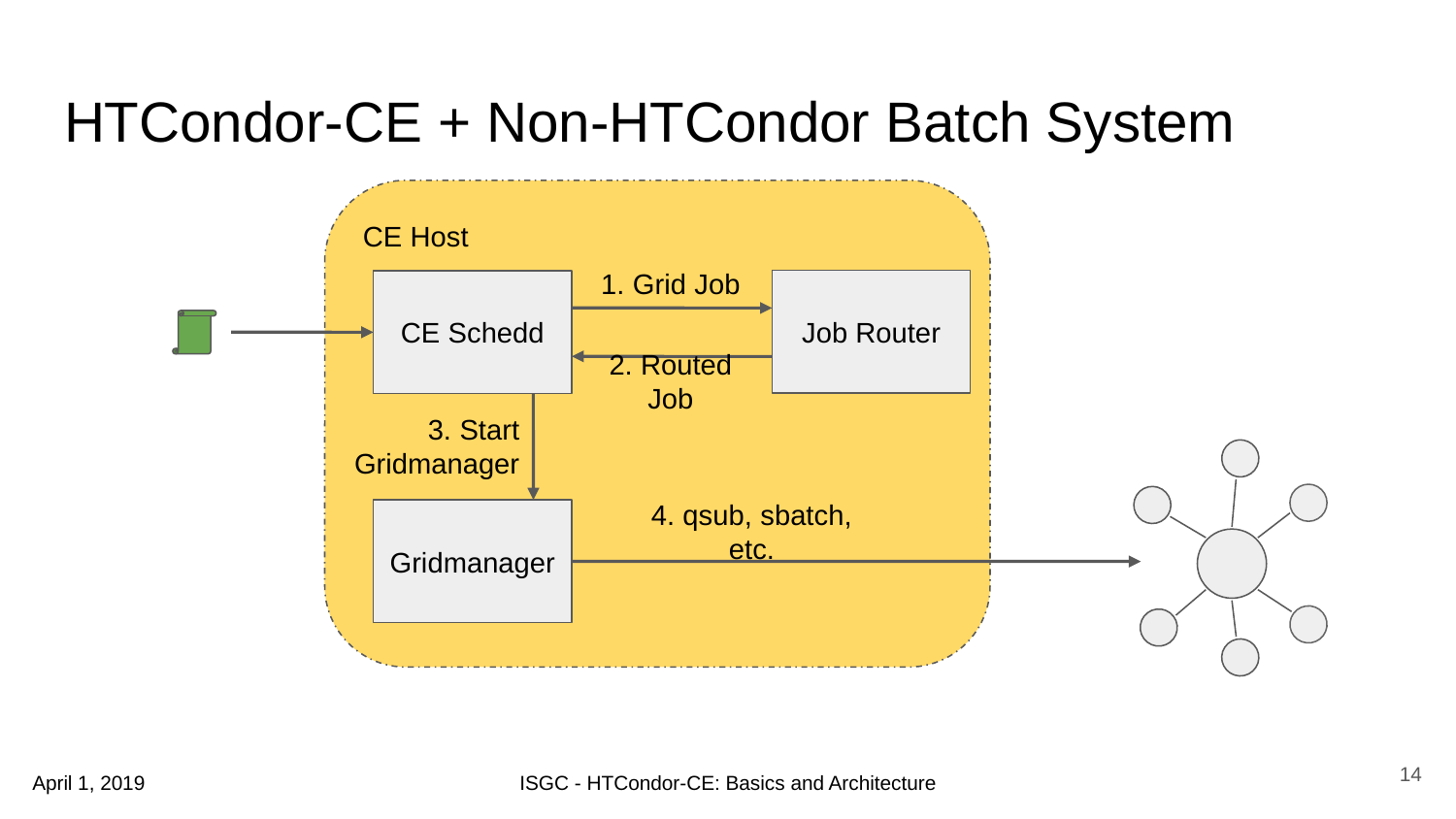

HTCondor-CE + Non-HTCondor Batch System
CE Host
1. Grid Job
Job Router
CE Schedd

2. Routed Job

3. Start Gridmanager

Gridmanager
4. qsub, sbatch, etc.

14